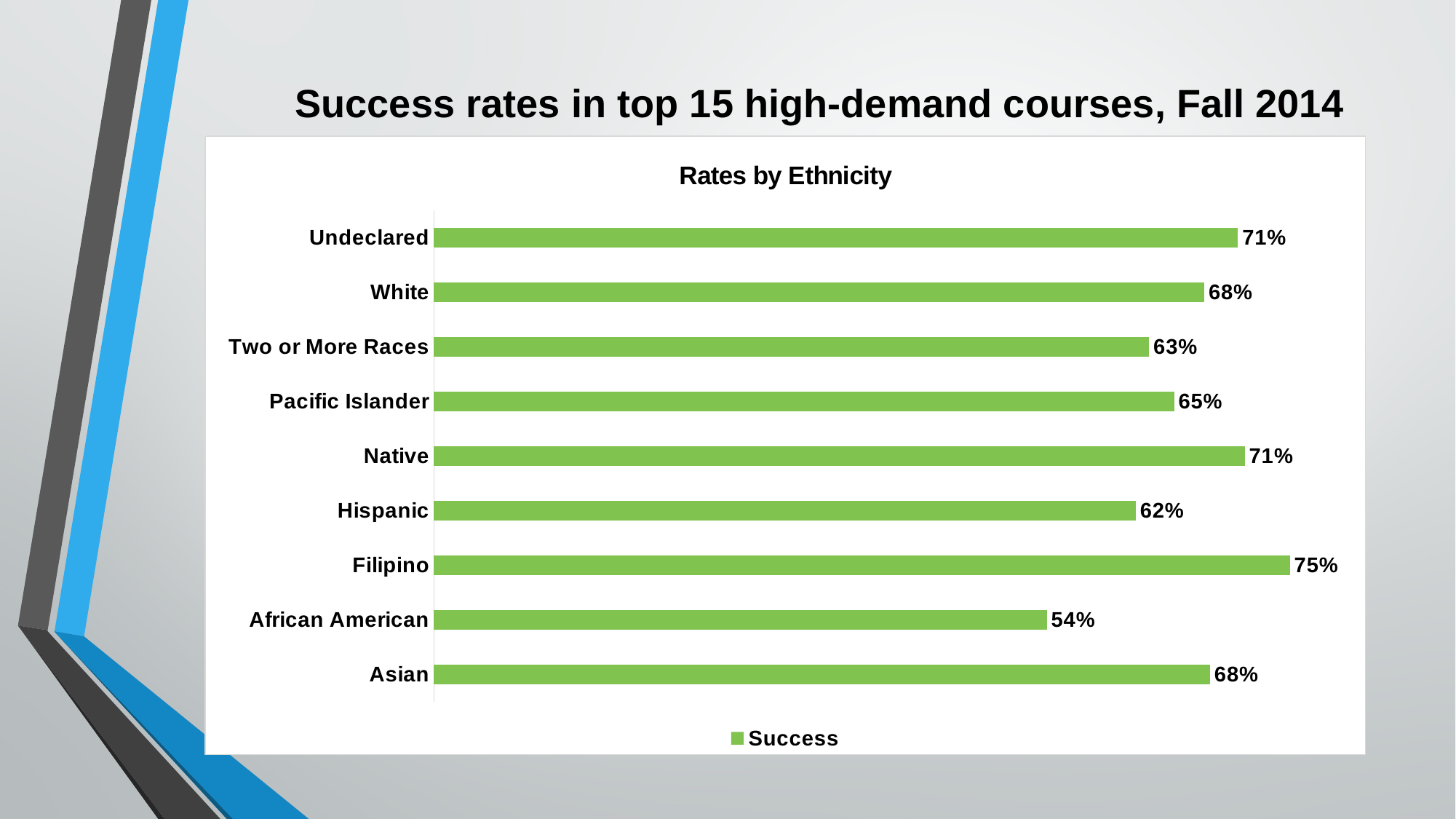

Success rates in top 15 high-demand courses, Fall 2014

### Chart: Rates by Ethnicity

| Category | Success |
|---|---|
| Asian | 0.683734939759036 |
| African American | 0.539951573849879 |
| Filipino | 0.754098360655738 |
| Hispanic | 0.618307426597582 |
| Native | 0.714285714285714 |
| Pacific Islander | 0.652173913043478 |
| Two or More Races | 0.63013698630137 |
| White | 0.678677405680373 |
| Undeclared | 0.708333333333333 |